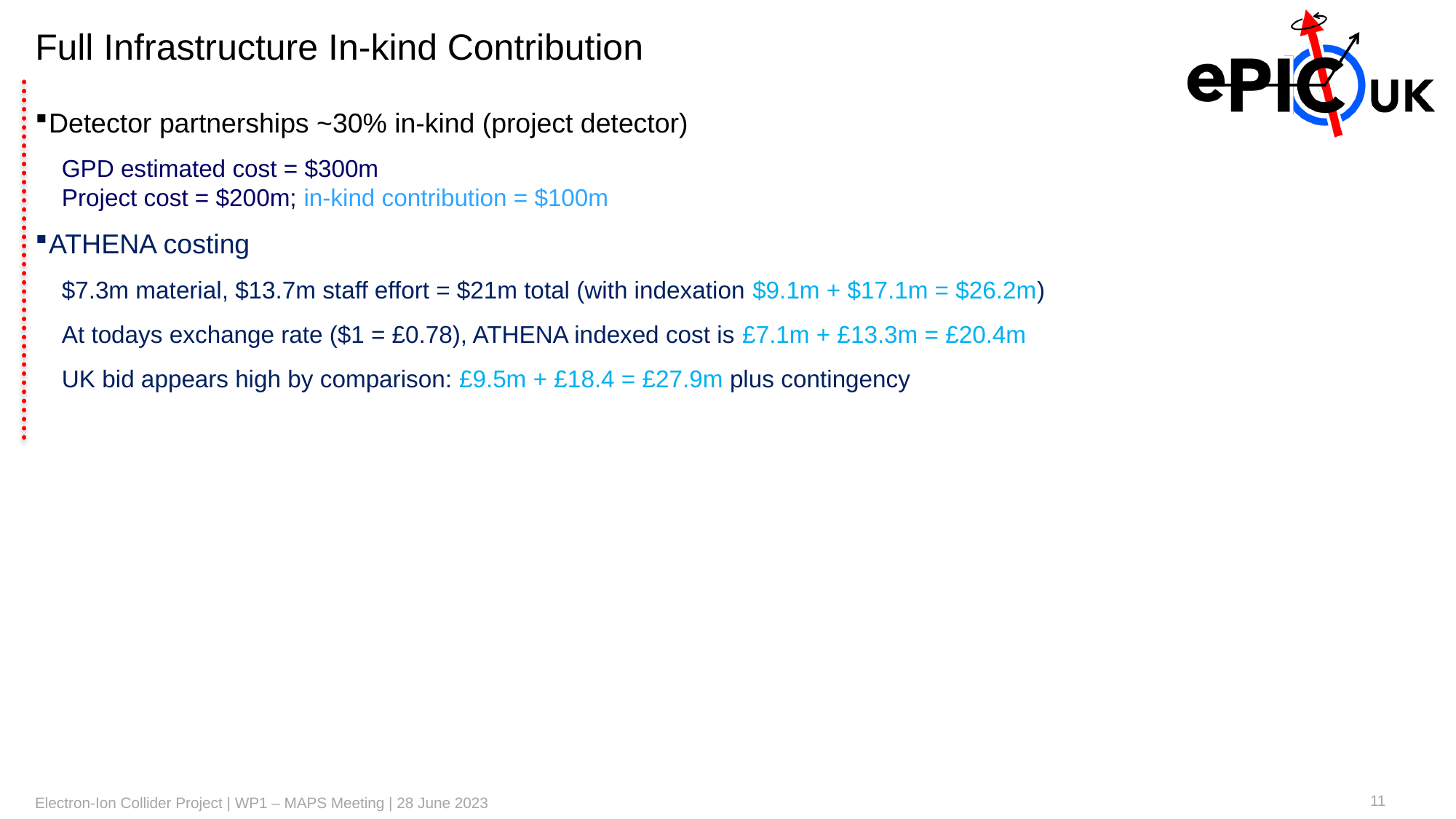

# Full Infrastructure In-kind Contribution
Detector partnerships ~30% in-kind (project detector)
GPD estimated cost = $300m
Project cost = $200m; in-kind contribution = $100m
ATHENA costing
$7.3m material, $13.7m staff effort = $21m total (with indexation $9.1m + $17.1m = $26.2m)
At todays exchange rate ($1 = £0.78), ATHENA indexed cost is £7.1m + £13.3m = £20.4m
UK bid appears high by comparison: £9.5m + £18.4 = £27.9m plus contingency